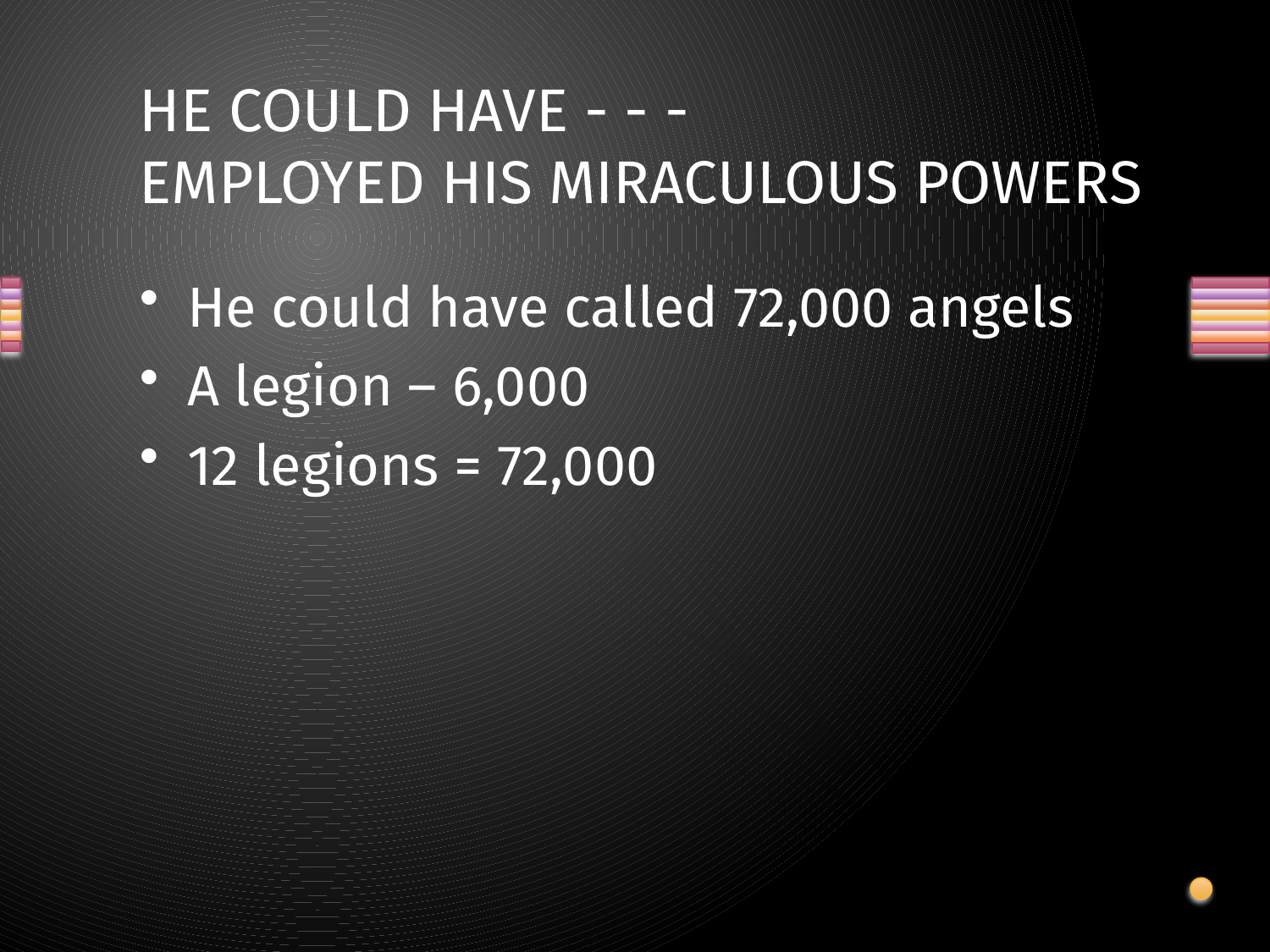

# HE COULD HAVE - - - EMPLOYED HIS MIRACULOUS POWERS
He could have called 72,000 angels
A legion – 6,000
12 legions = 72,000